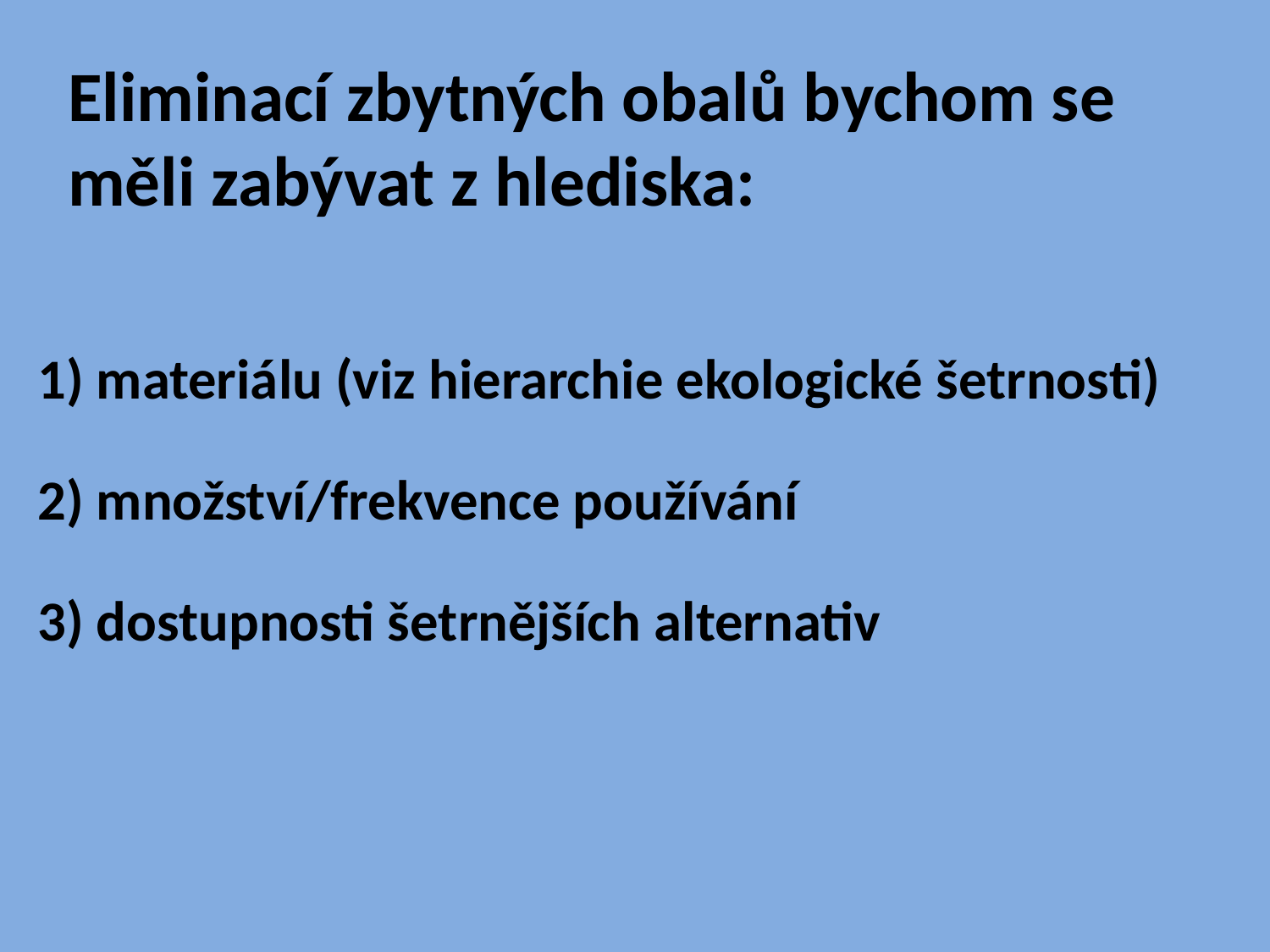

# Eliminací zbytných obalů bychom se měli zabývat z hlediska:
1) materiálu (viz hierarchie ekologické šetrnosti)
2) množství/frekvence používání
3) dostupnosti šetrnějších alternativ